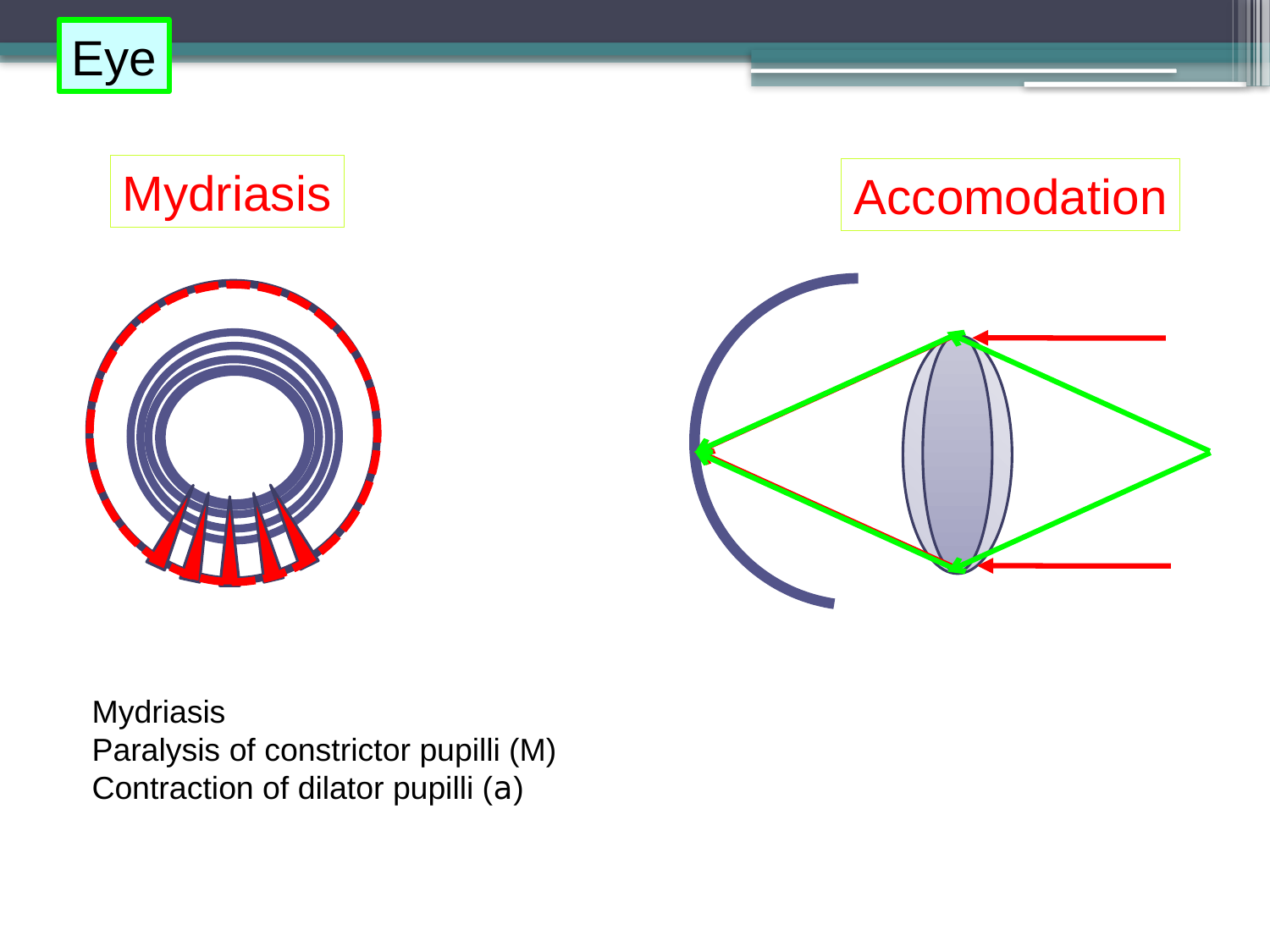

Eye
Mydriasis
Accomodation

Mydriasis
Paralysis of constrictor pupilli (M)
Contraction of dilator pupilli (α)